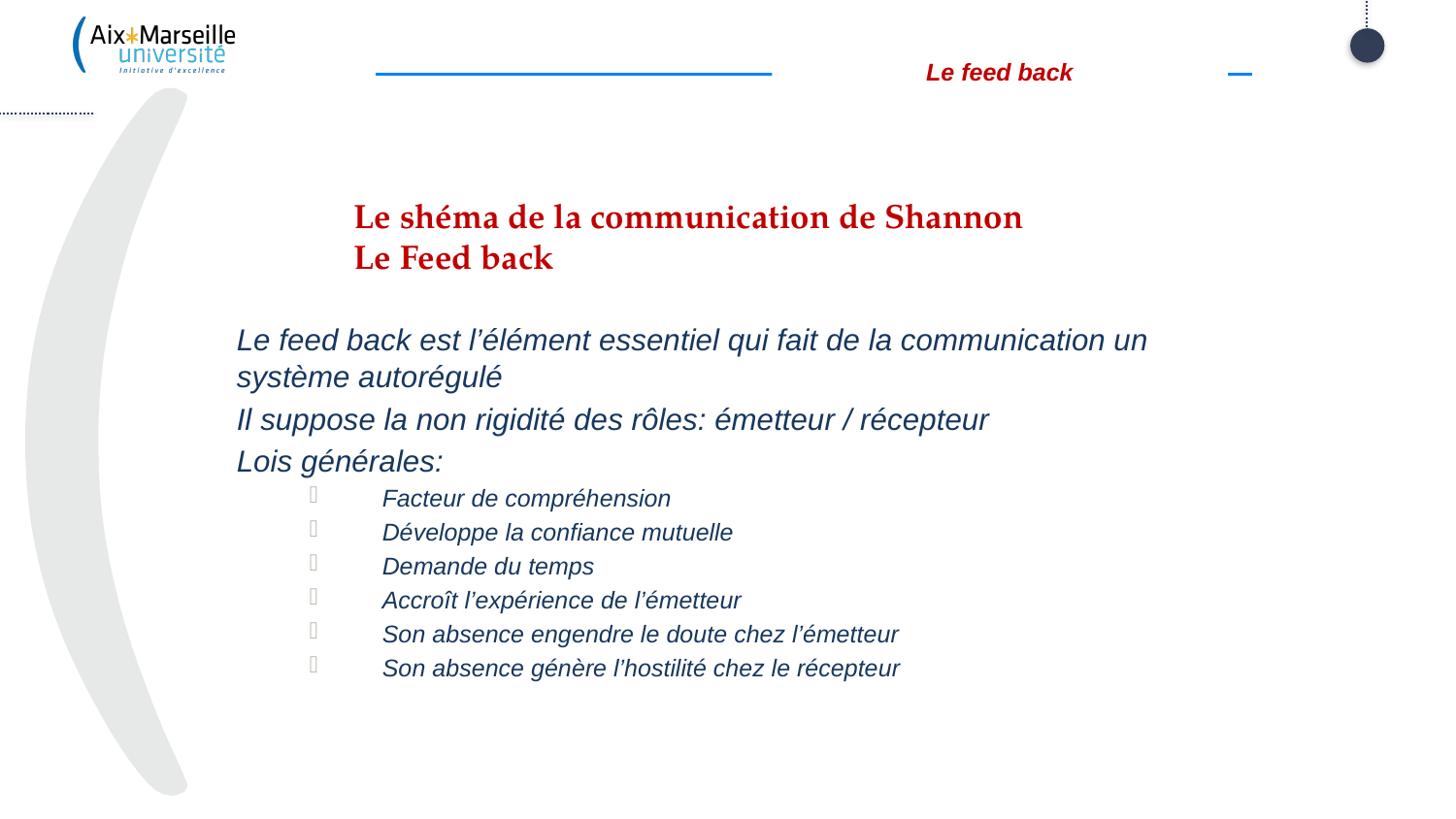

Le feed back
# Le shéma de la communication de Shannon Le Feed back
Le feed back est l’élément essentiel qui fait de la communication un système autorégulé
Il suppose la non rigidité des rôles: émetteur / récepteur
Lois générales:
Facteur de compréhension
Développe la confiance mutuelle
Demande du temps
Accroît l’expérience de l’émetteur
Son absence engendre le doute chez l’émetteur
Son absence génère l’hostilité chez le récepteur